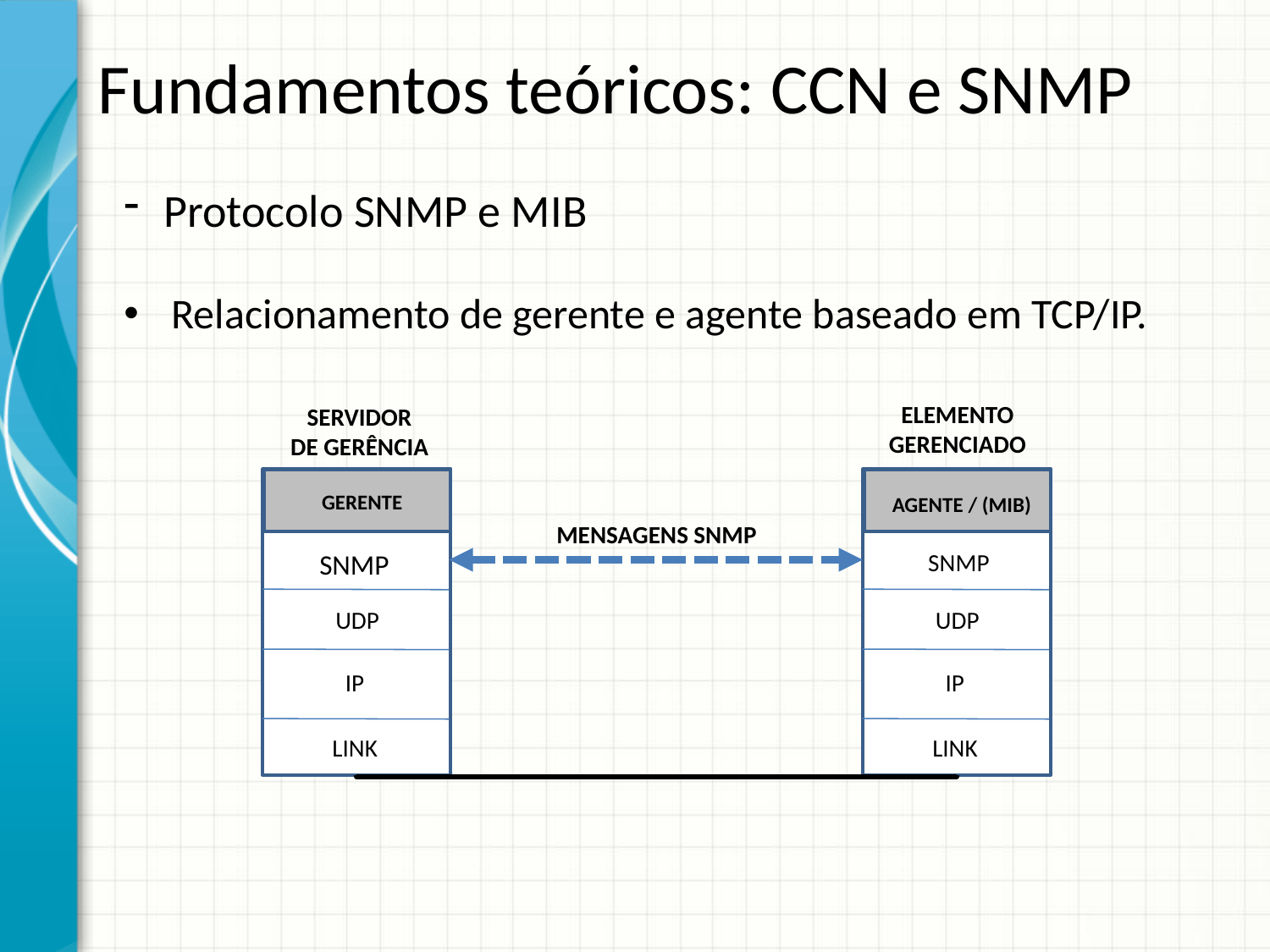

# Fundamentos teóricos: CCN e SNMP
Protocolo SNMP e MIB

Relacionamento de gerente e agente baseado em TCP/IP.

ELEMENTO
GERENCIADO
SERVIDOR
DE GERÊNCIA

GERENTE
SNMP
UDP
IP
LINK

AGENTE / (MIB)
SNMP
UDP
IP
LINK
MENSAGENS SNMP